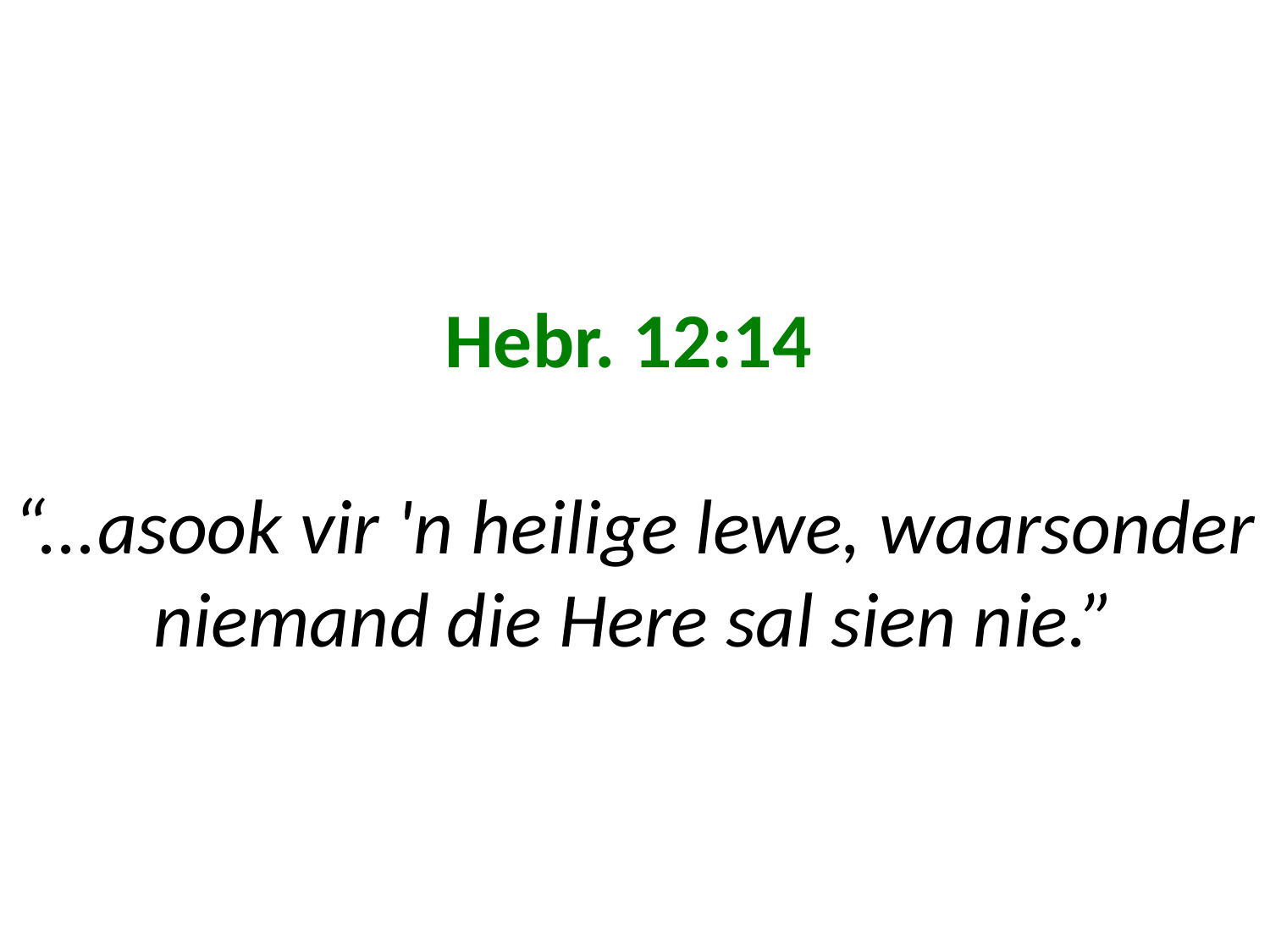

# Hebr. 12:14 “...asook vir 'n heilige lewe, waarsonder niemand die Here sal sien nie.”